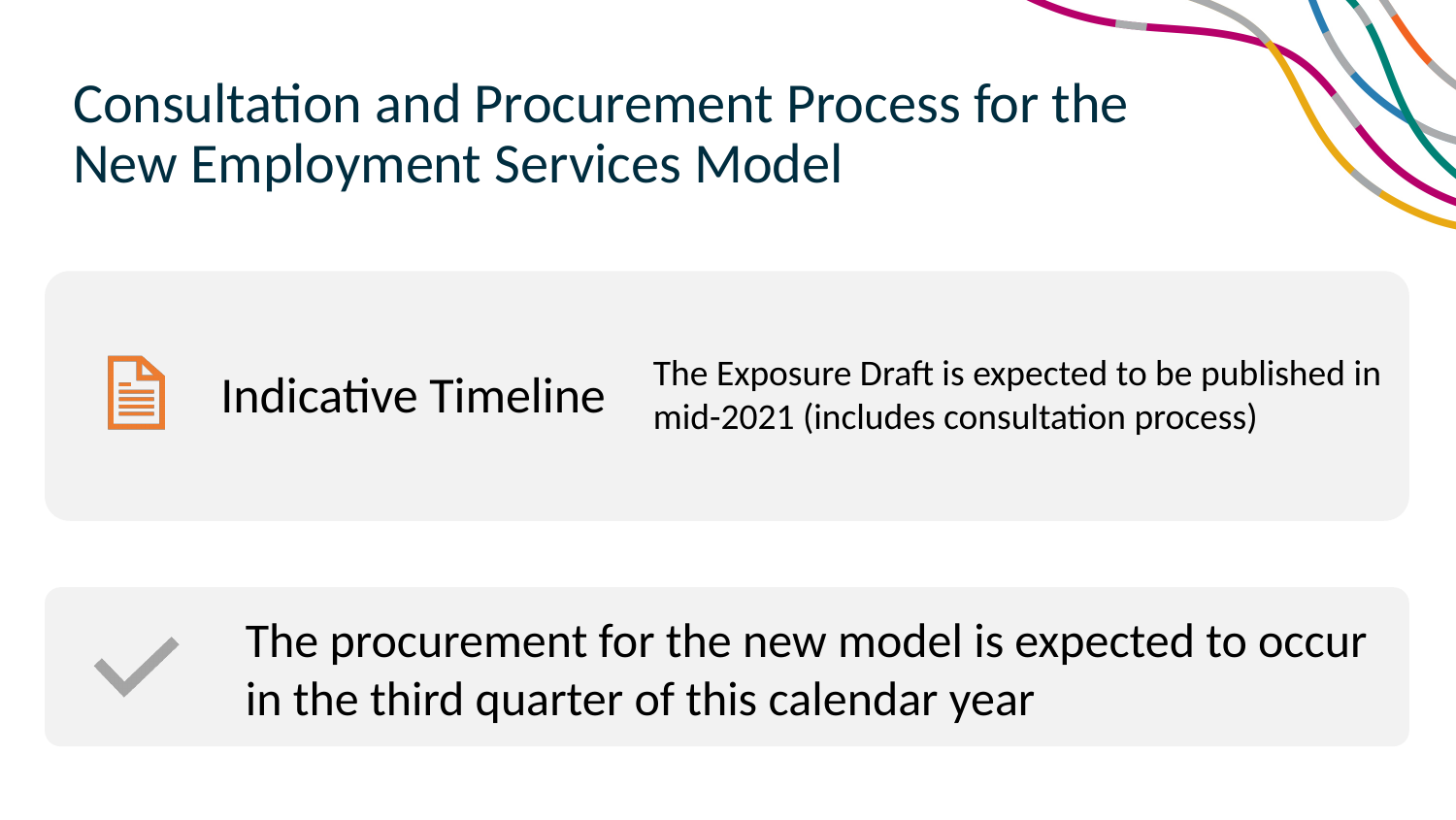

# Consultation and Procurement Process for the New Employment Services Model
The Exposure Draft is expected to be published in mid-2021 (includes consultation process)

Indicative Timeline

The procurement for the new model is expected to occur in the third quarter of this calendar year

​‌OFFICIAL‌​